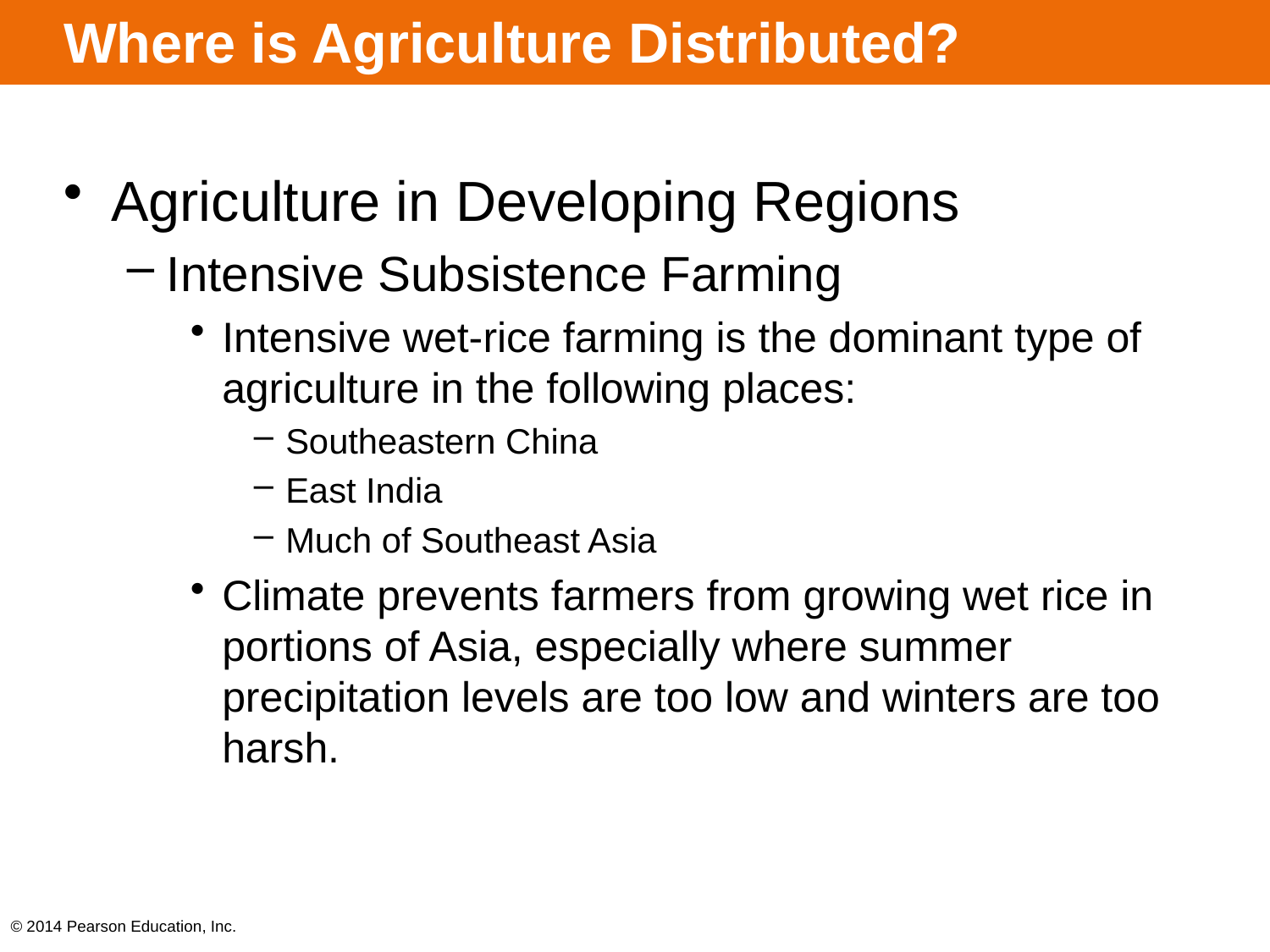

# Where is Agriculture Distributed?
Agriculture in Developing Regions
Intensive Subsistence Farming
Intensive wet-rice farming is the dominant type of agriculture in the following places:
Southeastern China
East India
Much of Southeast Asia
Climate prevents farmers from growing wet rice in portions of Asia, especially where summer precipitation levels are too low and winters are too harsh.